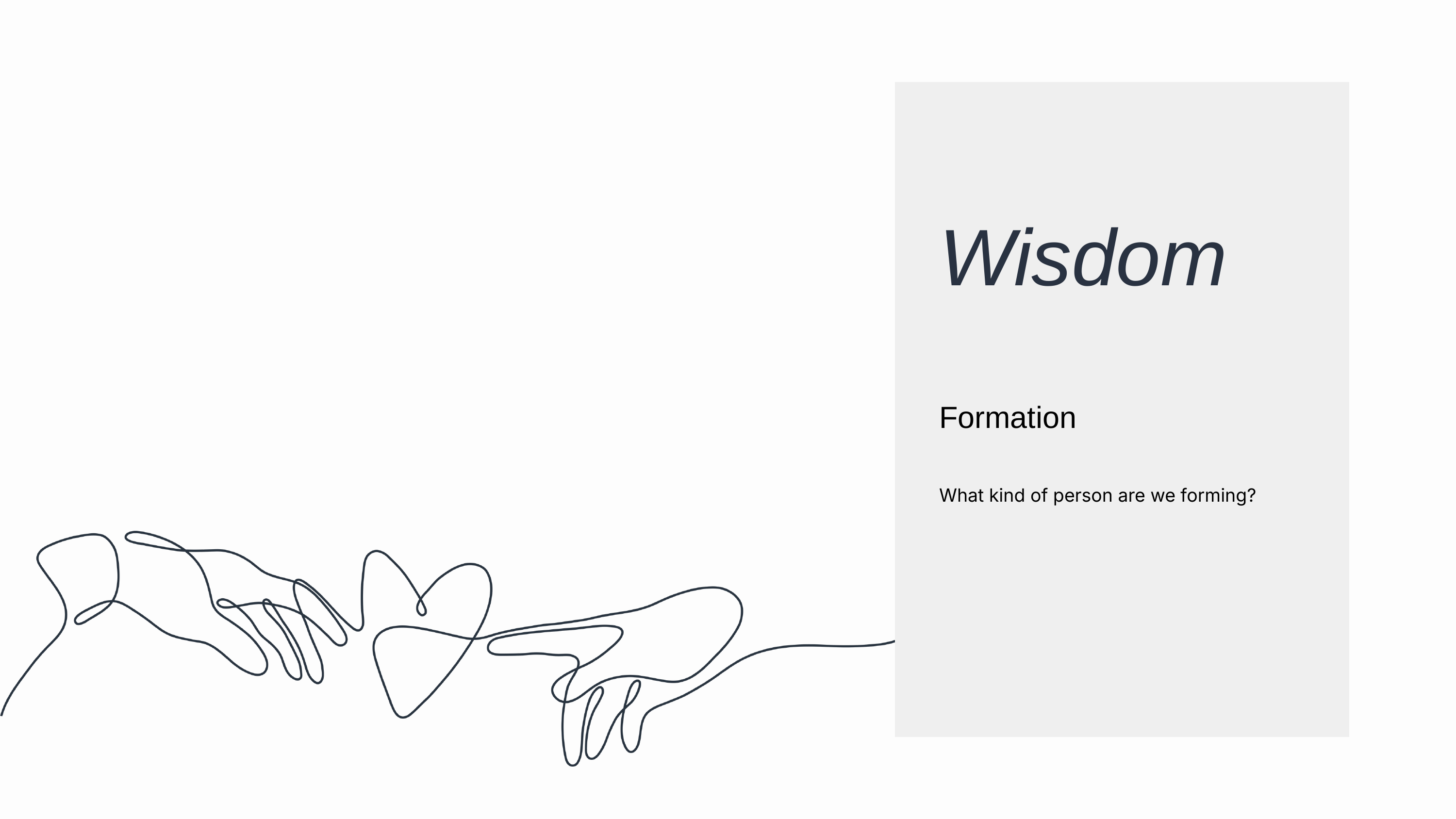

Wisdom
Formation
What kind of person are we forming?